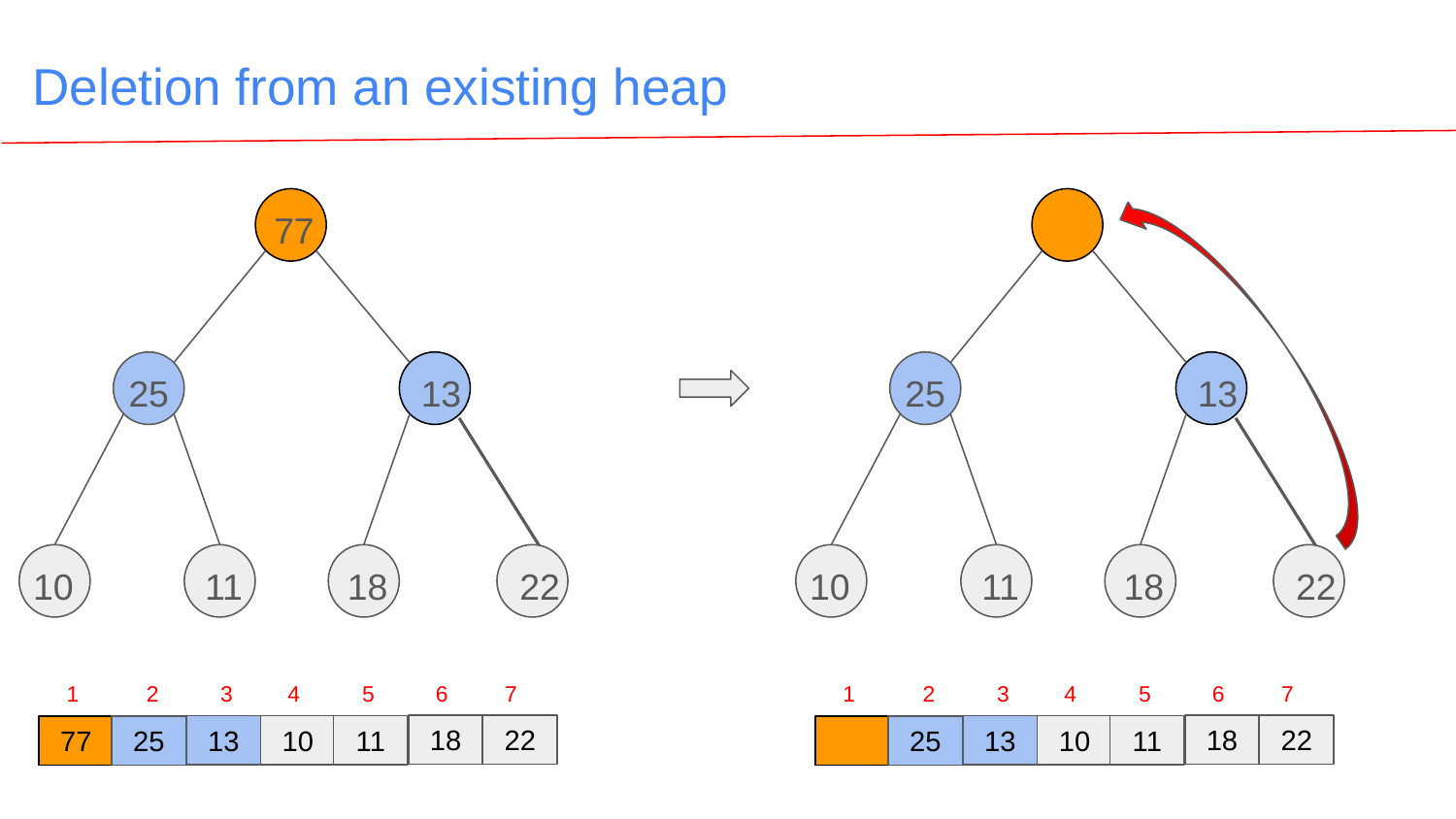

# Deletion from an existing heap

77

25
13
25
13

10
11
18
22
10
11
18
22
2
5
2
5
7
7
1
1
4
6
4
6
3
3
18
18
22
22
10
11
10
11
13
13
77
25

25